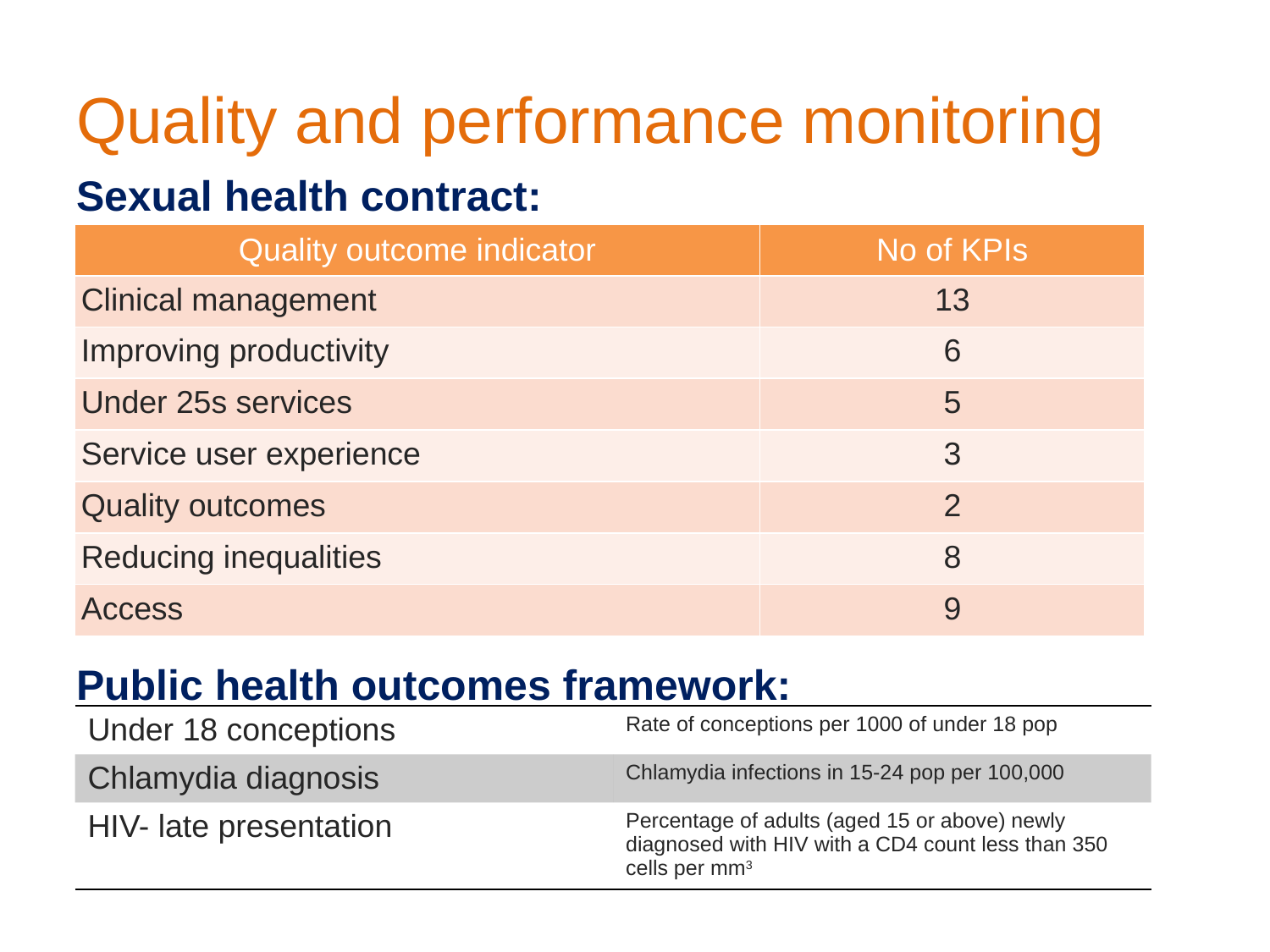

# Quality and performance monitoring
Sexual health contract:
| Quality outcome indicator | No of KPIs |
| --- | --- |
| Clinical management | 13 |
| Improving productivity | 6 |
| Under 25s services | 5 |
| Service user experience | 3 |
| Quality outcomes | 2 |
| Reducing inequalities | 8 |
| Access | 9 |
Public health outcomes framework:
| Under 18 conceptions | Rate of conceptions per 1000 of under 18 pop |
| --- | --- |
| Chlamydia diagnosis | Chlamydia infections in 15-24 pop per 100,000 |
| HIV- late presentation | Percentage of adults (aged 15 or above) newly diagnosed with HIV with a CD4 count less than 350 cells per mm3 |